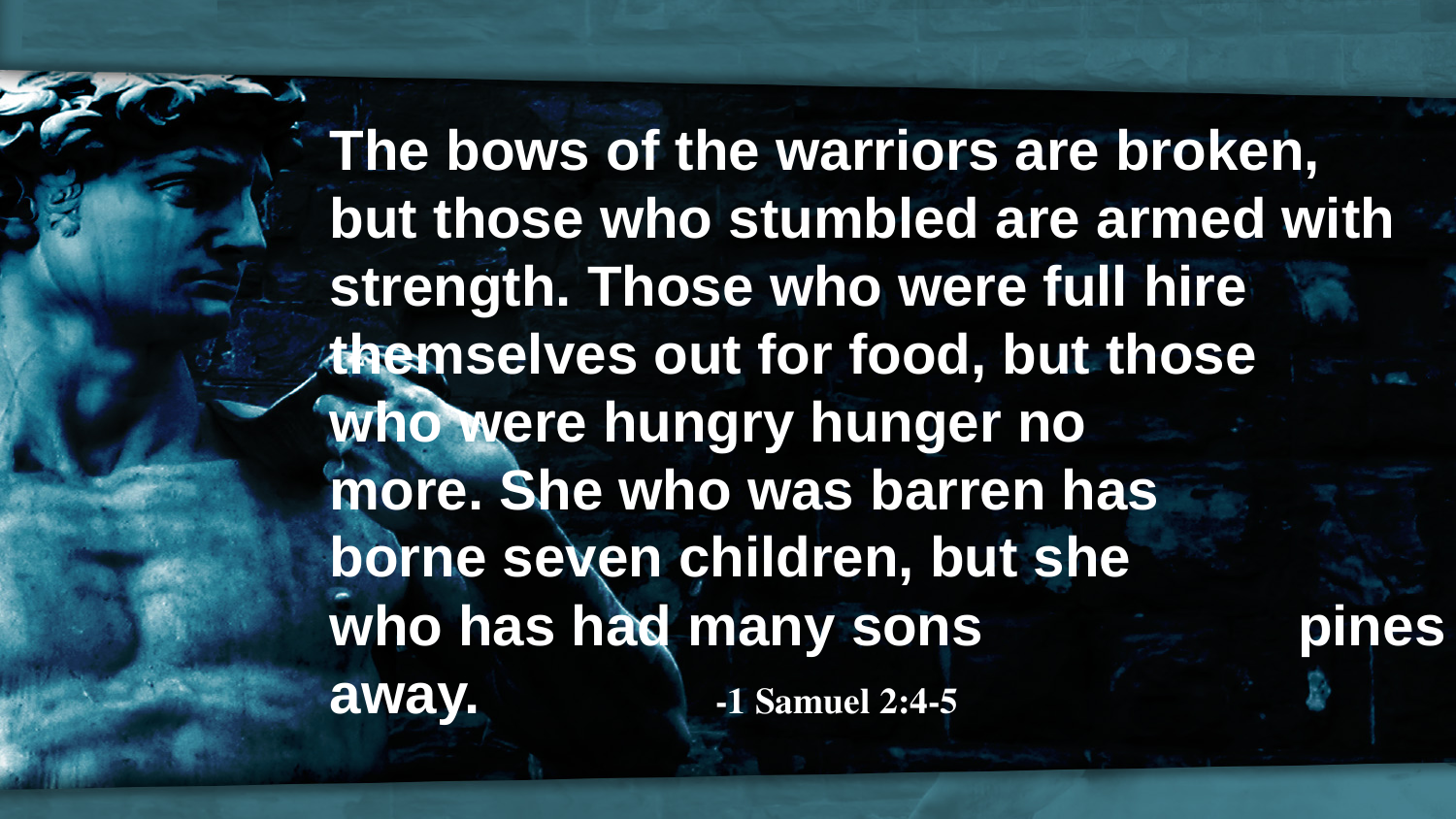

The bows of the warriors are broken,
but those who stumbled are armed with strength. Those who were full hire 	themselves out for food, but those 	   who were hungry hunger no 		      more. She who was barren has 		borne seven children, but she 		    who has had many sons 		      pines away.	      -1 Samuel 2:4-5